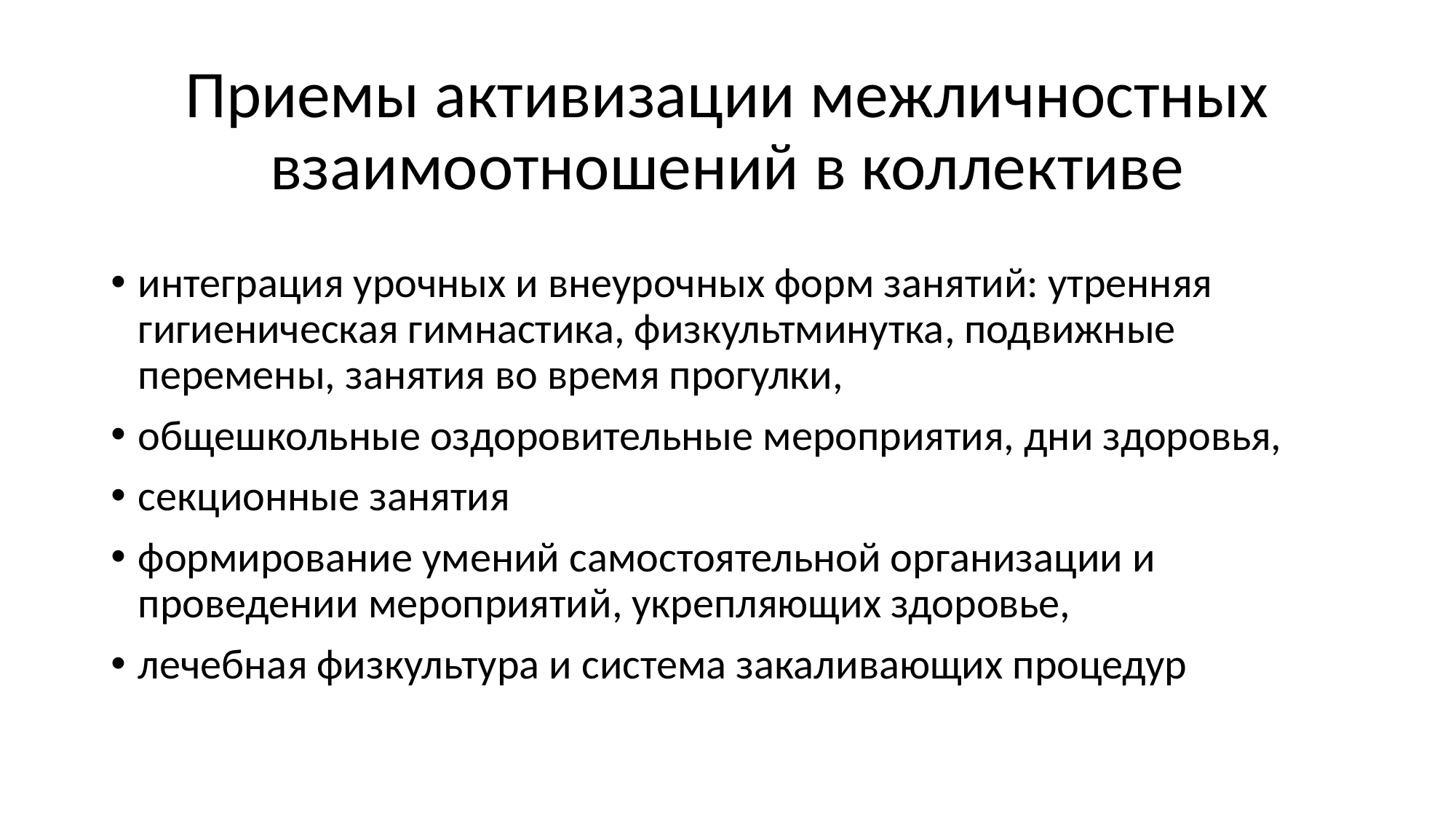

# Приемы активизации межличностных взаимоотношений в коллективе
интеграция урочных и внеурочных форм занятий: утренняя гигиеническая гимнастика, физкультминутка, подвижные перемены, занятия во время прогулки,
общешкольные оздоровительные мероприятия, дни здоровья,
секционные занятия
формирование умений самостоятельной организации и проведении мероприятий, укрепляющих здоровье,
лечебная физкультура и система закаливающих процедур